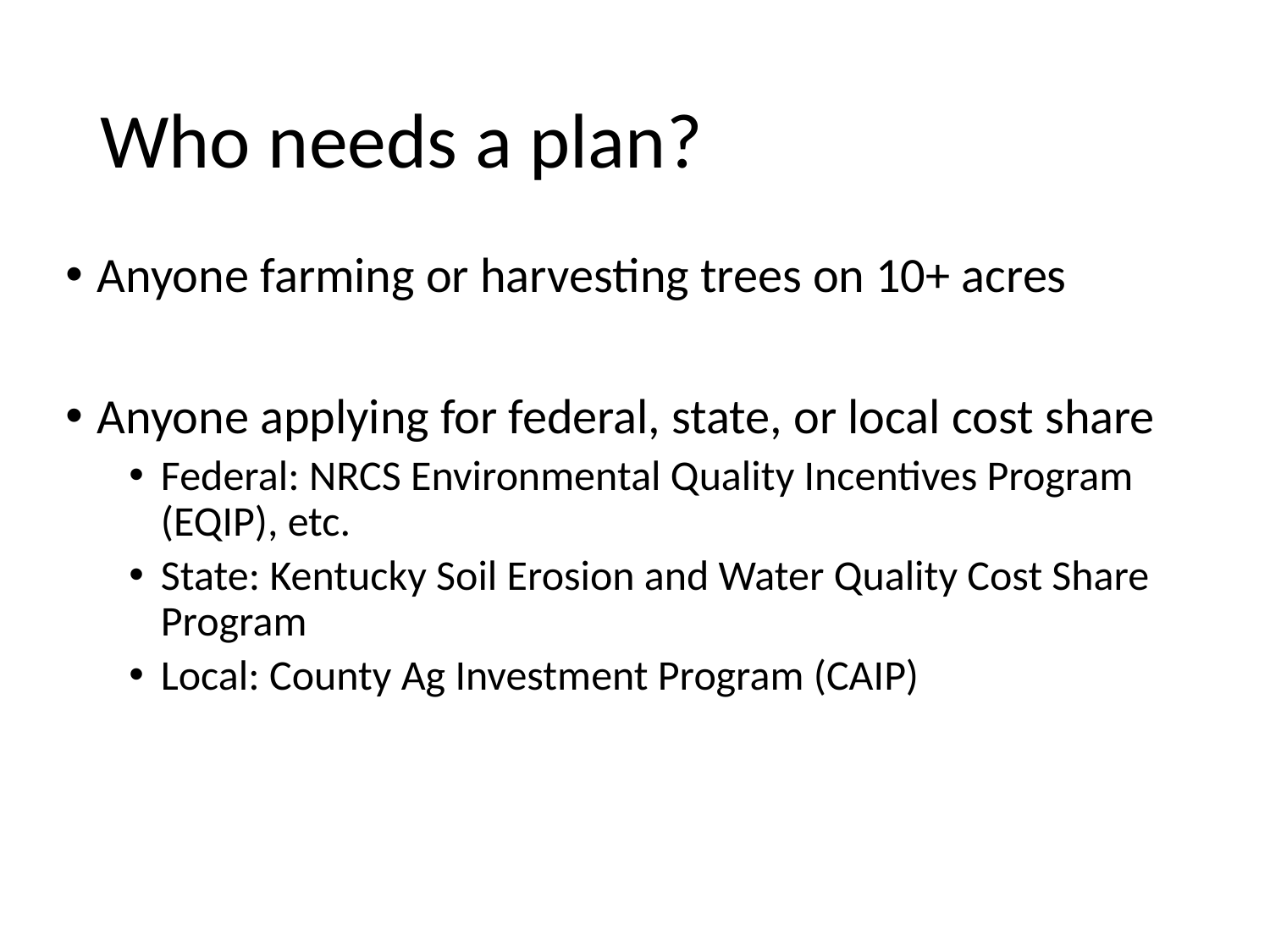

# Who needs a plan?
Anyone farming or harvesting trees on 10+ acres

Anyone applying for federal, state, or local cost share
Federal: NRCS Environmental Quality Incentives Program (EQIP), etc.
State: Kentucky Soil Erosion and Water Quality Cost Share Program
Local: County Ag Investment Program (CAIP)